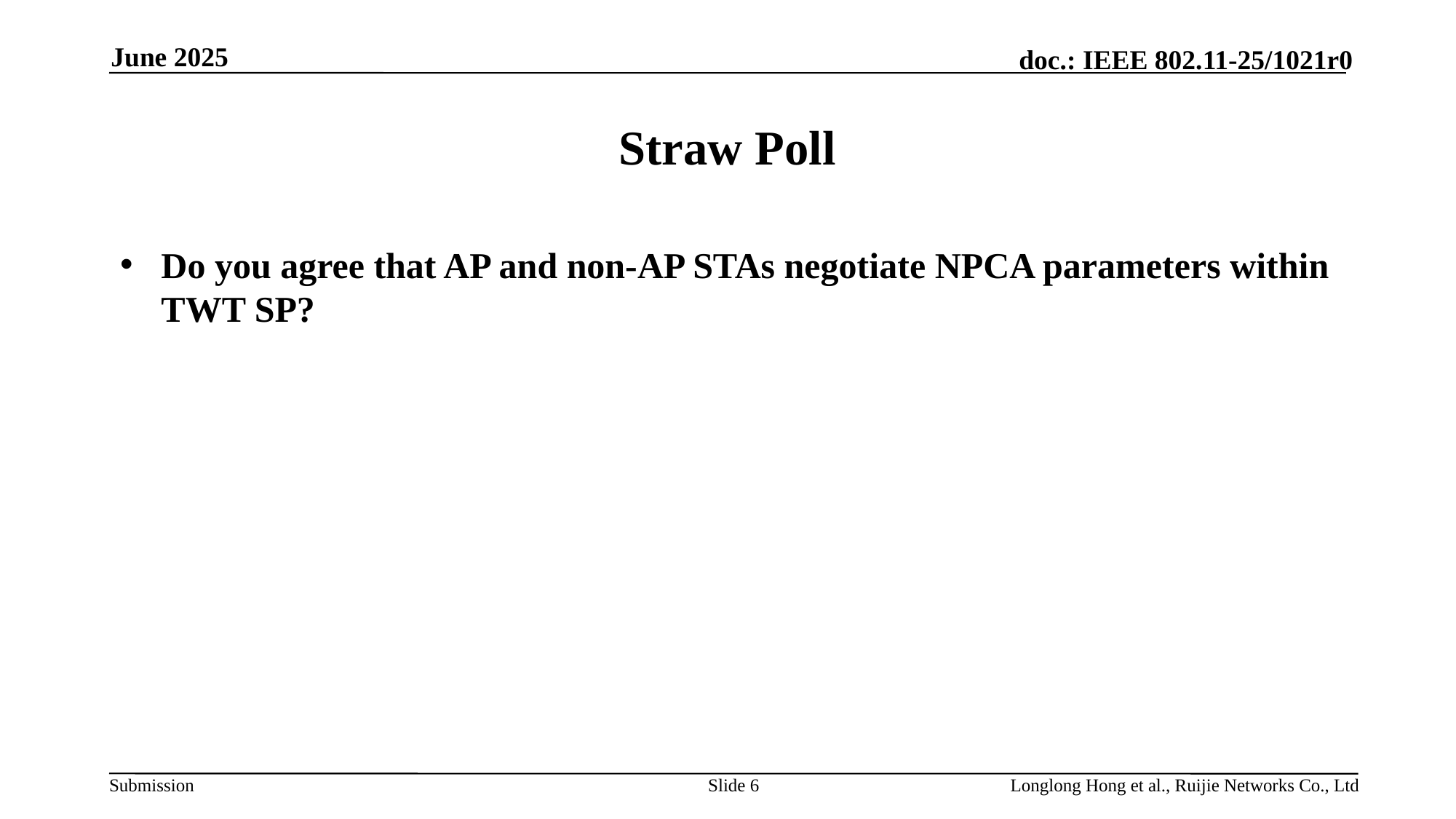

June 2025
# Straw Poll
Do you agree that AP and non-AP STAs negotiate NPCA parameters within TWT SP?

Slide 6
Longlong Hong et al., Ruijie Networks Co., Ltd